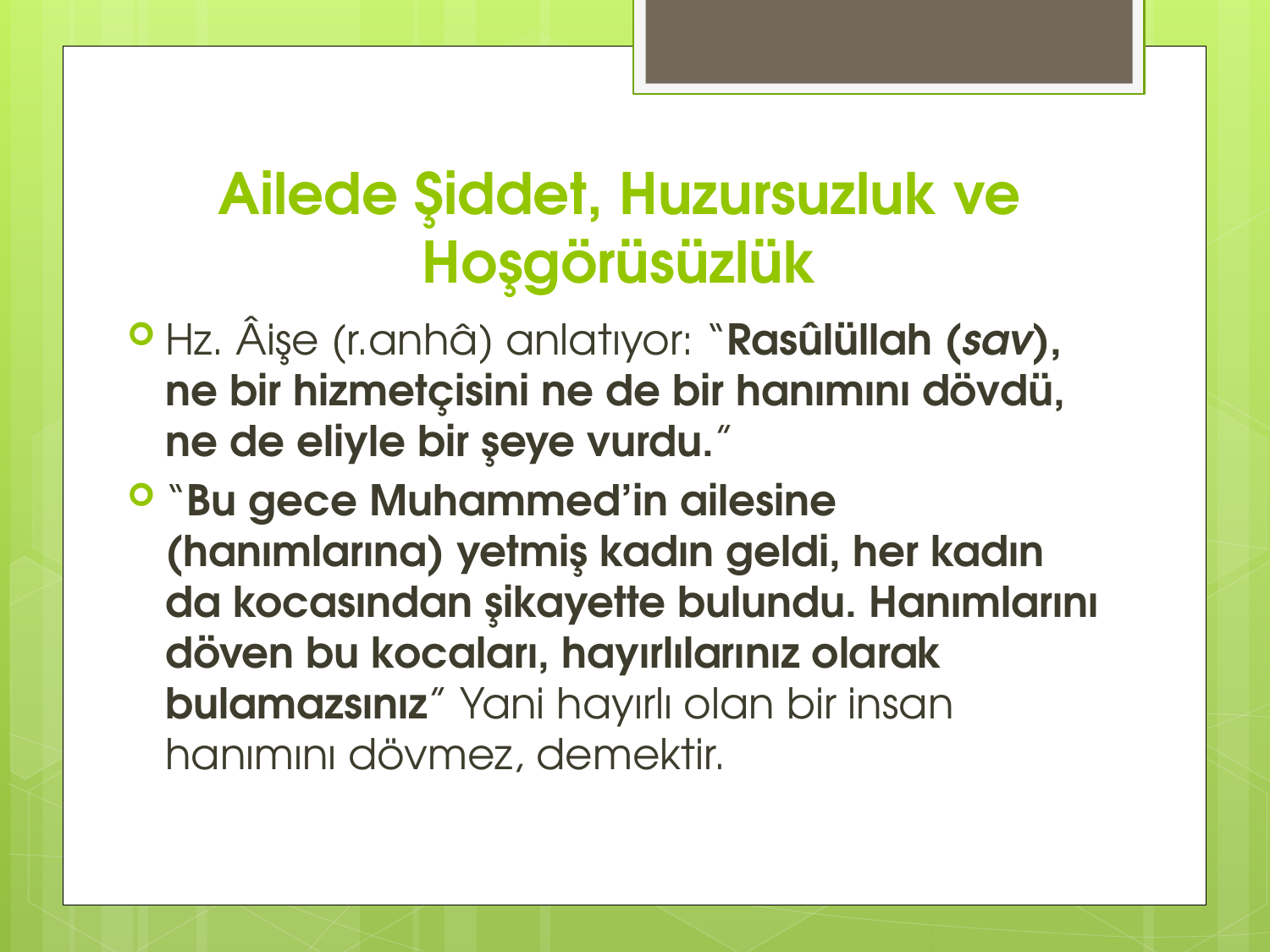

# Ailede Şiddet, Huzursuzluk ve Hoşgörüsüzlük
Hz. Âişe (r.anhâ) anlatıyor: “Rasûlüllah (sav), ne bir hizmetçisini ne de bir hanımını dövdü, ne de eliyle bir şeye vurdu.”
“Bu gece Muhammed’in ailesine (hanımlarına) yetmiş kadın geldi, her kadın da kocasından şikayette bulundu. Hanımlarını döven bu kocaları, hayırlılarınız olarak bulamazsınız” Yani hayırlı olan bir insan hanımını dövmez, demektir.